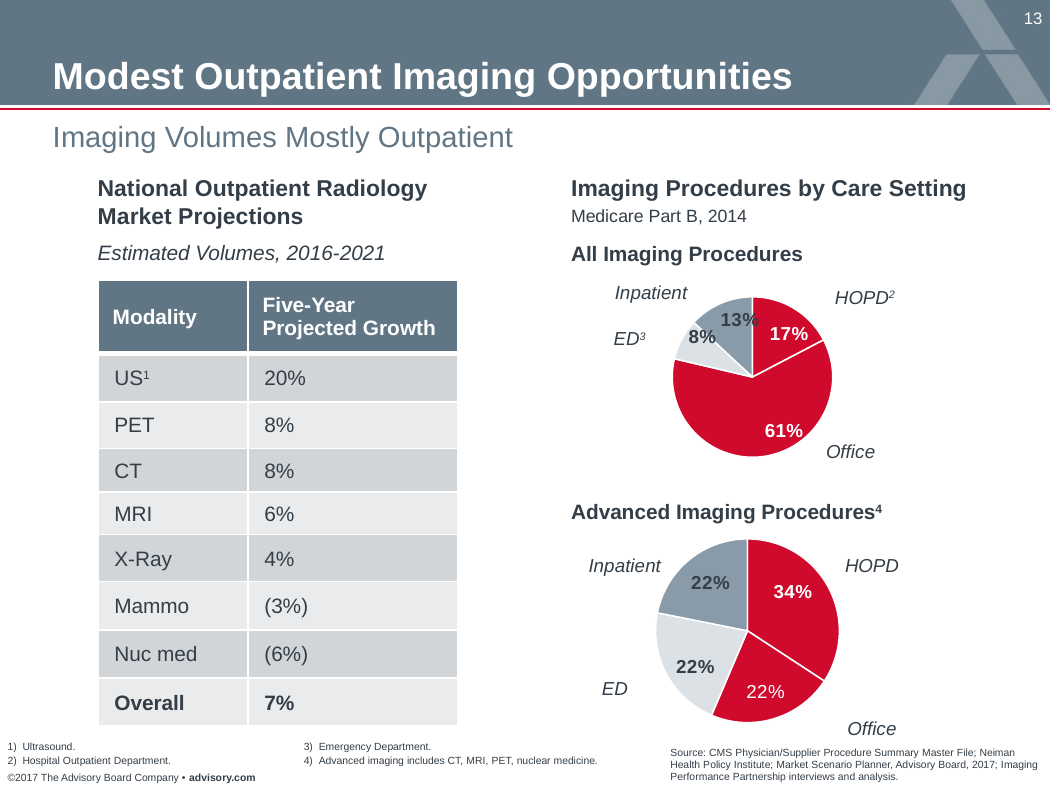

# Modest Outpatient Imaging Opportunities
Imaging Volumes Mostly Outpatient
National Outpatient Radiology Market Projections
Imaging Procedures by Care Setting
Medicare Part B, 2014
Estimated Volumes, 2016-2021
All Imaging Procedures

### Chart

| Category | Sales |
|---|---|
| Outpatient | 0.17343876723438767 |
| Office | 0.6132197891321979 |
| Emergency Department | 0.08256285482562854 |
| Inpatient | 0.13077858880778587 |
| Modality | Five-Year Projected Growth |
| --- | --- |
| US1 | 20% |
| PET | 8% |
| CT | 8% |
| MRI | 6% |
| X-Ray | 4% |
| Mammo | (3%) |
| Nuc med | (6%) |
| Overall | 7% |
Inpatient
HOPD2
ED3
Office
Advanced Imaging Procedures4

### Chart

| Category | Sales |
|---|---|
| Outpatient | 0.3423208411275237 |
| Office | 0.22173127781719665 |
| Emergency Department | 0.21724827452751083 |
| Inpatient | 0.21869960652776885 |
HOPD
Inpatient
ED
Office
Ultrasound.
Hospital Outpatient Department.
Emergency Department.
Advanced imaging includes CT, MRI, PET, nuclear medicine.
Source: CMS Physician/Supplier Procedure Summary Master File; Neiman Health Policy Institute; Market Scenario Planner, Advisory Board, 2017; Imaging Performance Partnership interviews and analysis.